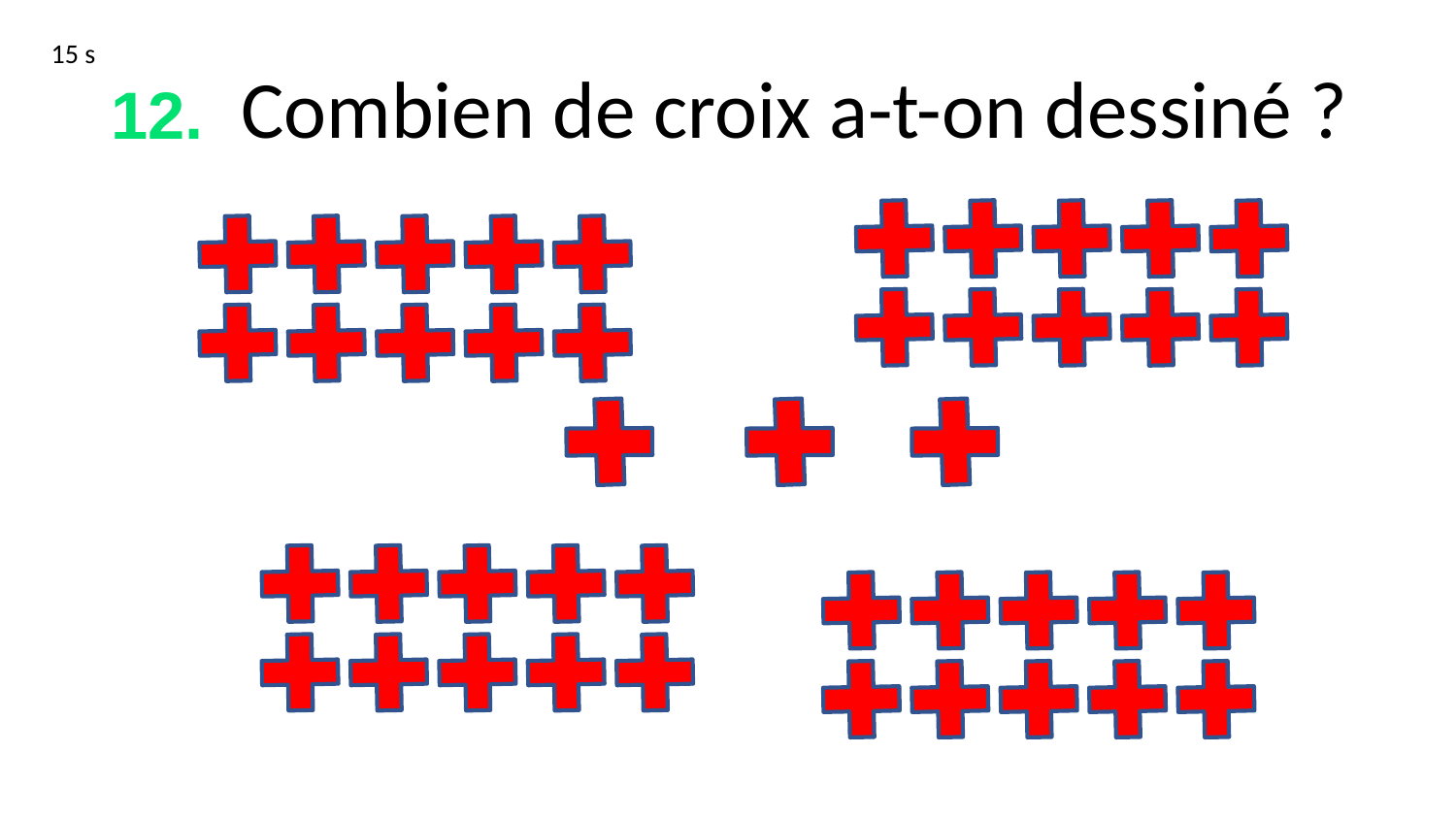

15 s
Combien de croix a-t-on dessiné ?
12.